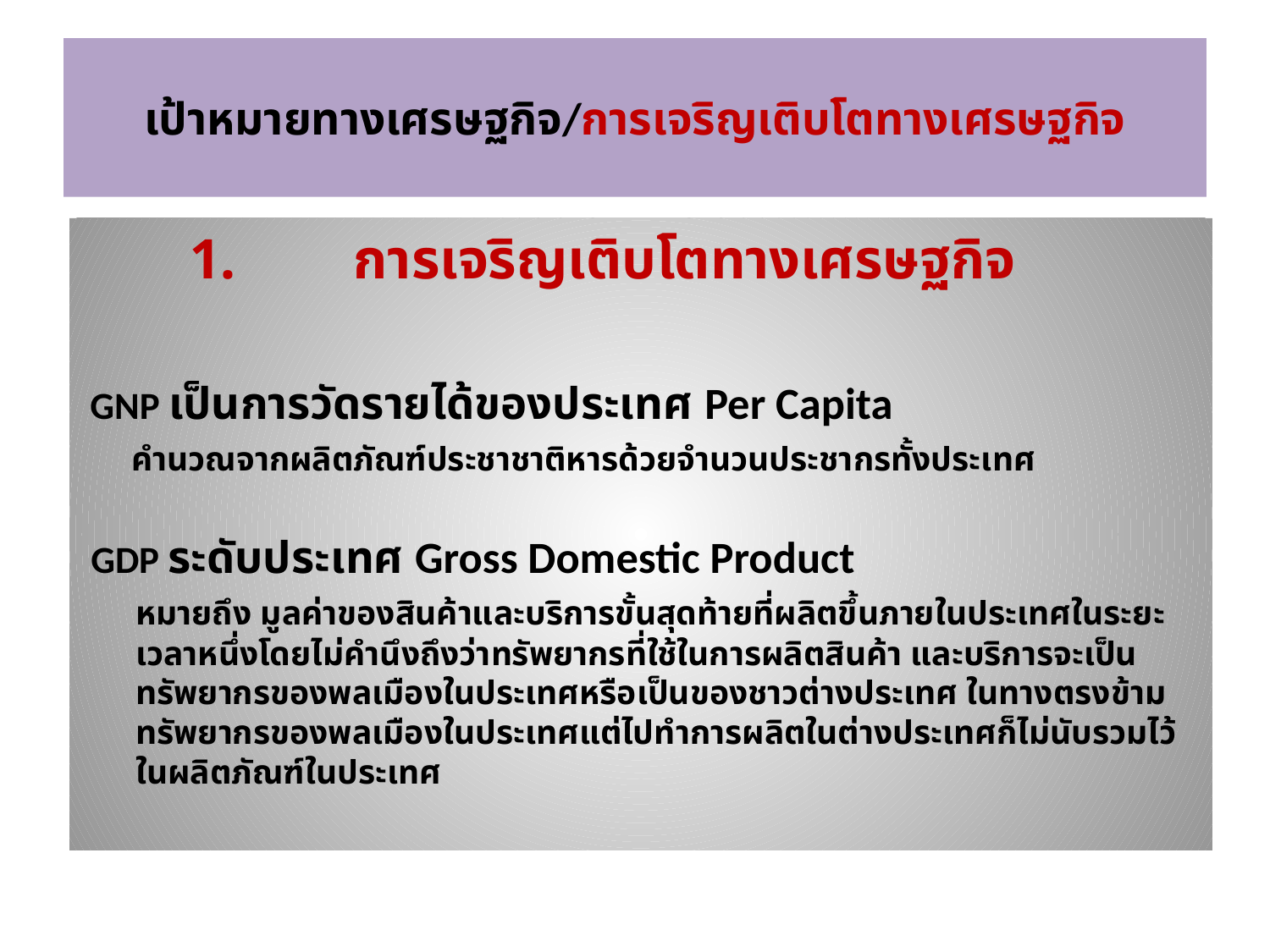

# เป้าหมายทางเศรษฐกิจ/การเจริญเติบโตทางเศรษฐกิจ
การเจริญเติบโตทางเศรษฐกิจ

 GNP เป็นการวัดรายได้ของประเทศ Per Capita
	 คำนวณจากผลิตภัณฑ์ประชาชาติหารด้วยจำนวนประชากรทั้งประเทศ

 GDP ระดับประเทศ Gross Domestic Product
	หมายถึง มูลค่าของสินค้าและบริการขั้นสุดท้ายที่ผลิตขึ้นภายในประเทศในระยะเวลาหนึ่งโดยไม่คำนึงถึงว่าทรัพยากรที่ใช้ในการผลิตสินค้า และบริการจะเป็นทรัพยากรของพลเมืองในประเทศหรือเป็นของชาวต่างประเทศ ในทางตรงข้าม ทรัพยากรของพลเมืองในประเทศแต่ไปทำการผลิตในต่างประเทศก็ไม่นับรวมไว้ในผลิตภัณฑ์ในประเทศ